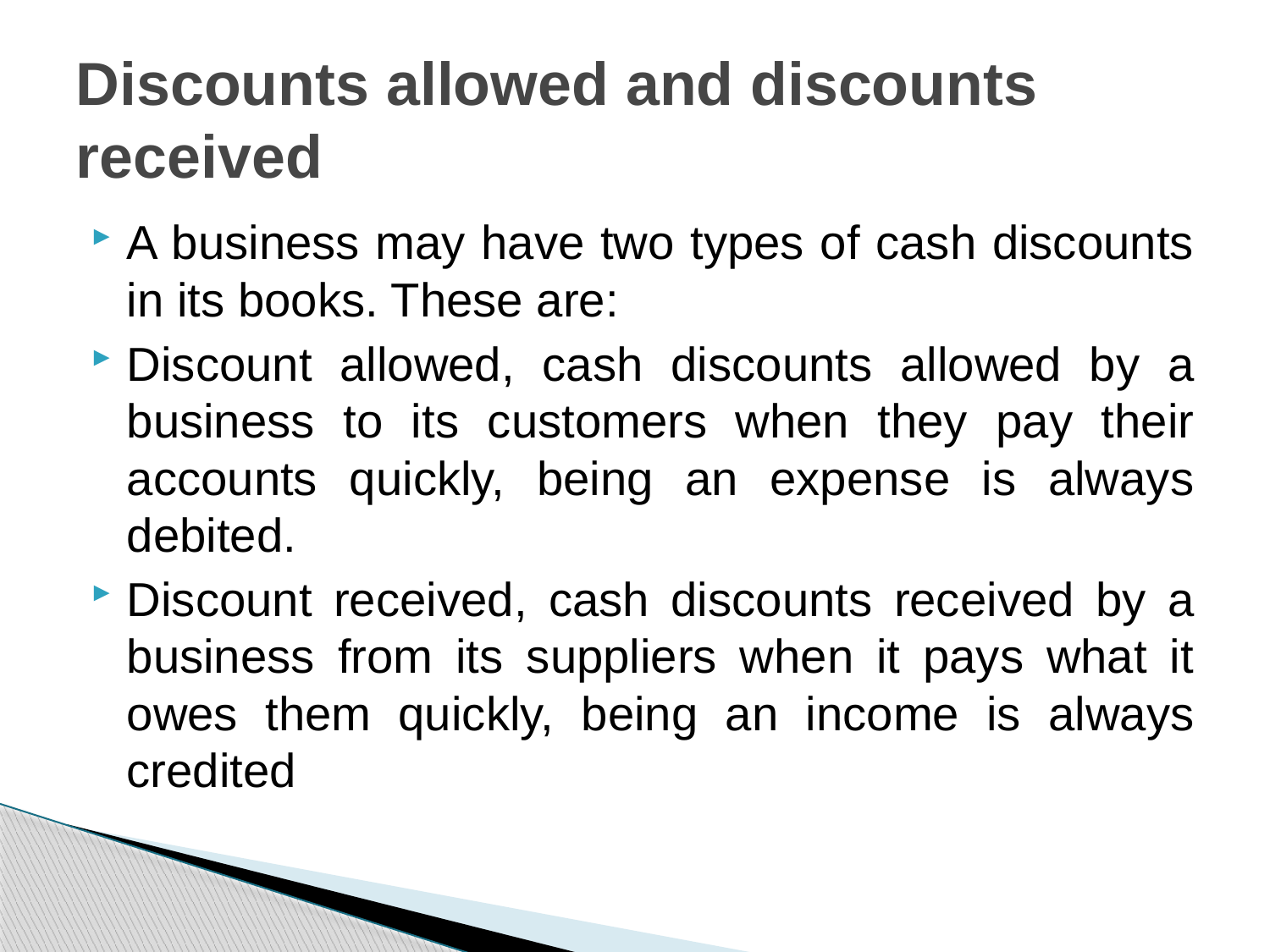

# Discounts allowed and discounts received
A business may have two types of cash discounts in its books. These are:
Discount allowed, cash discounts allowed by a business to its customers when they pay their accounts quickly, being an expense is always debited.
Discount received, cash discounts received by a business from its suppliers when it pays what it owes them quickly, being an income is always credited